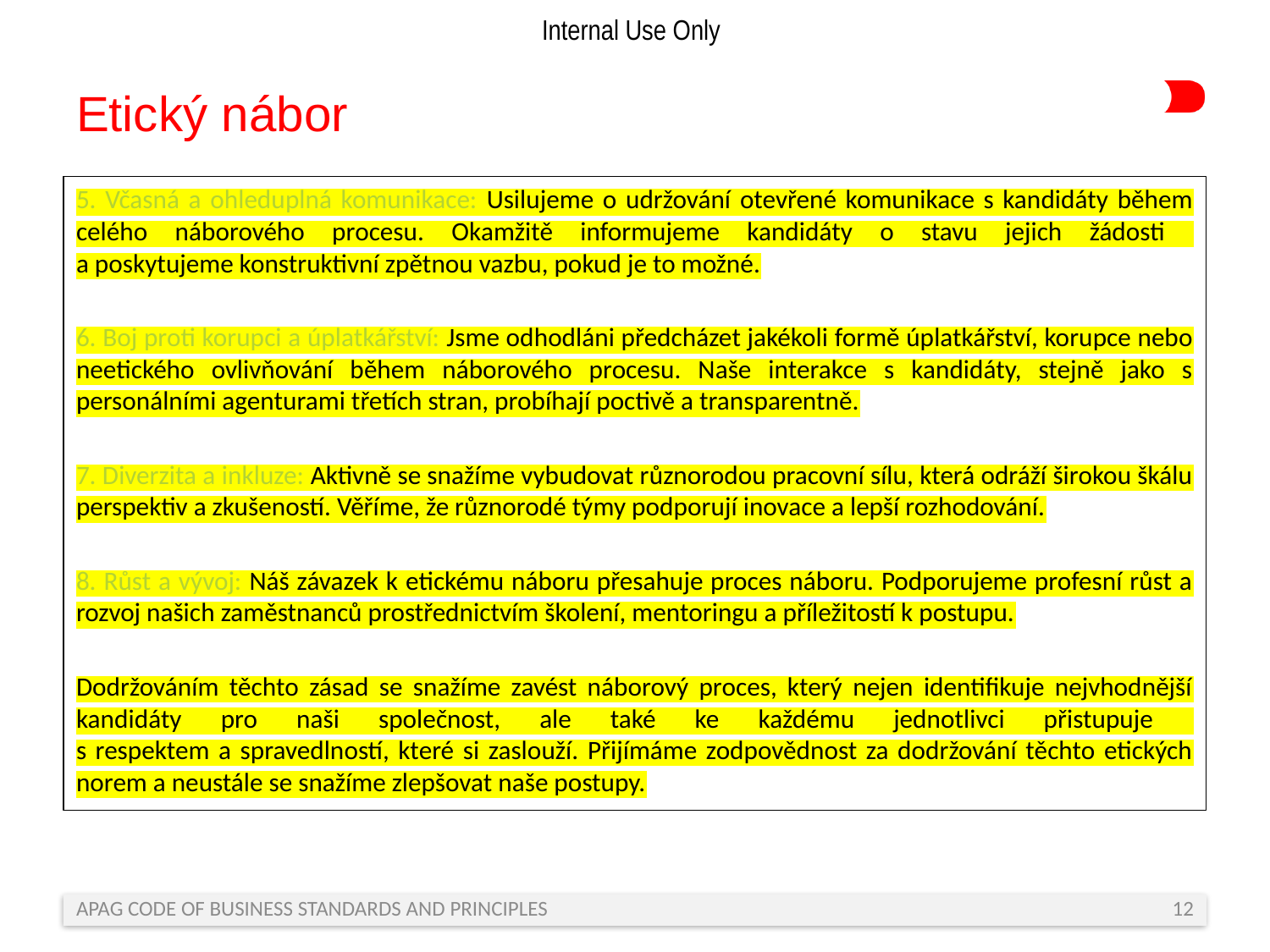

# Etický nábor
5. Včasná a ohleduplná komunikace: Usilujeme o udržování otevřené komunikace s kandidáty během celého náborového procesu. Okamžitě informujeme kandidáty o stavu jejich žádosti
a poskytujeme konstruktivní zpětnou vazbu, pokud je to možné.

6. Boj proti korupci a úplatkářství: Jsme odhodláni předcházet jakékoli formě úplatkářství, korupce nebo neetického ovlivňování během náborového procesu. Naše interakce s kandidáty, stejně jako s personálními agenturami třetích stran, probíhají poctivě a transparentně.

7. Diverzita a inkluze: Aktivně se snažíme vybudovat různorodou pracovní sílu, která odráží širokou škálu perspektiv a zkušeností. Věříme, že různorodé týmy podporují inovace a lepší rozhodování.

8. Růst a vývoj: Náš závazek k etickému náboru přesahuje proces náboru. Podporujeme profesní růst a rozvoj našich zaměstnanců prostřednictvím školení, mentoringu a příležitostí k postupu.

Dodržováním těchto zásad se snažíme zavést náborový proces, který nejen identifikuje nejvhodnější kandidáty pro naši společnost, ale také ke každému jednotlivci přistupuje
s respektem a spravedlností, které si zaslouží. Přijímáme zodpovědnost za dodržování těchto etických norem a neustále se snažíme zlepšovat naše postupy.
APAG CODE OF BUSINESS STANDARDS AND PRINCIPLES
12